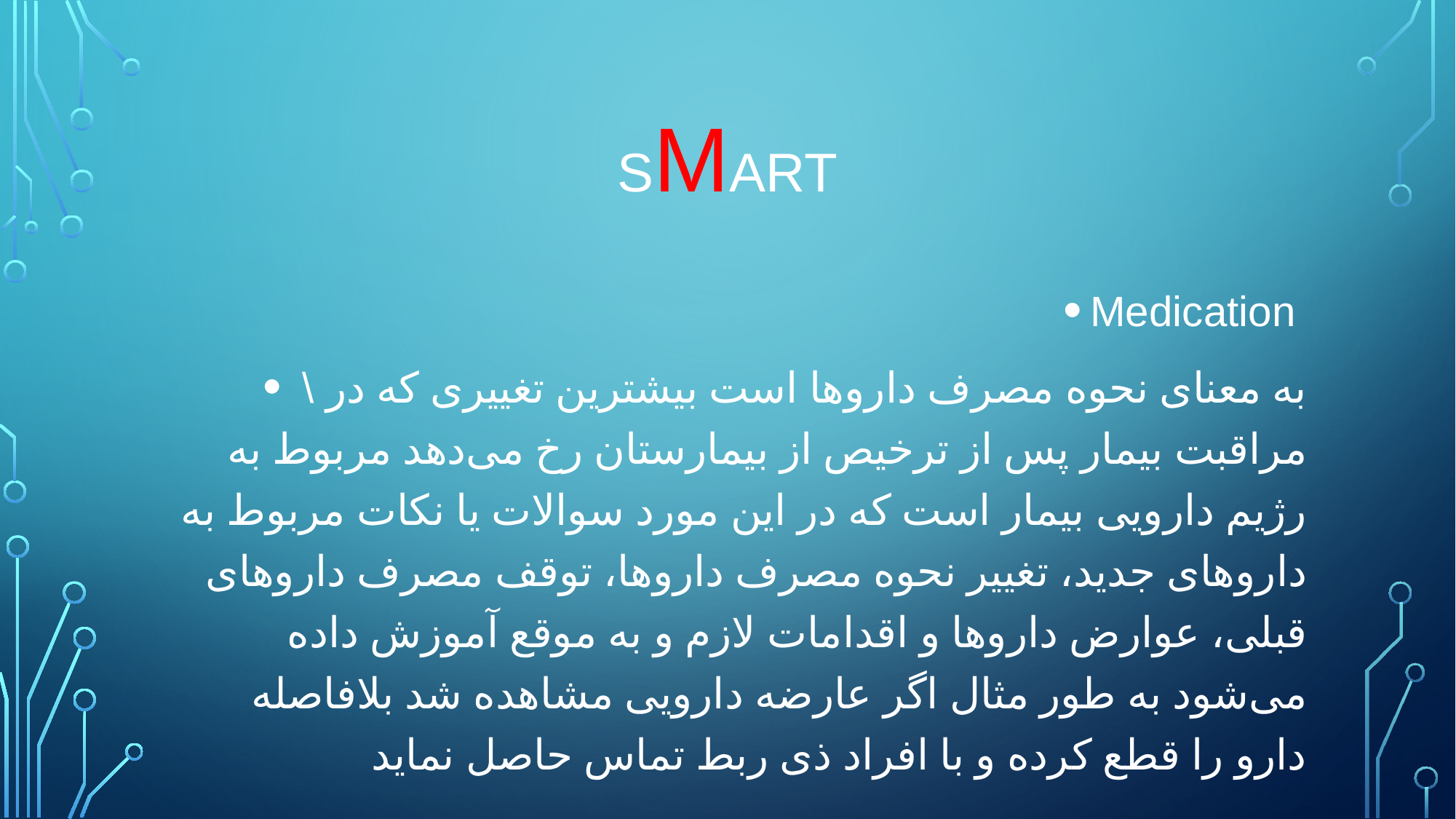

# smart
Medication
 \ به معنای نحوه مصرف داروها است بیشترین تغییری که در مراقبت بیمار پس از ترخیص از بیمارستان رخ می‌دهد مربوط به رژیم دارویی بیمار است که در این مورد سوالات یا نکات مربوط به داروهای جدید، تغییر نحوه مصرف داروها، توقف مصرف داروهای قبلی، عوارض داروها و اقدامات لازم و به موقع آموزش داده می‌شود به طور مثال اگر عارضه دارویی مشاهده شد بلافاصله دارو را قطع کرده و با افراد ذی ربط تماس حاصل نماید